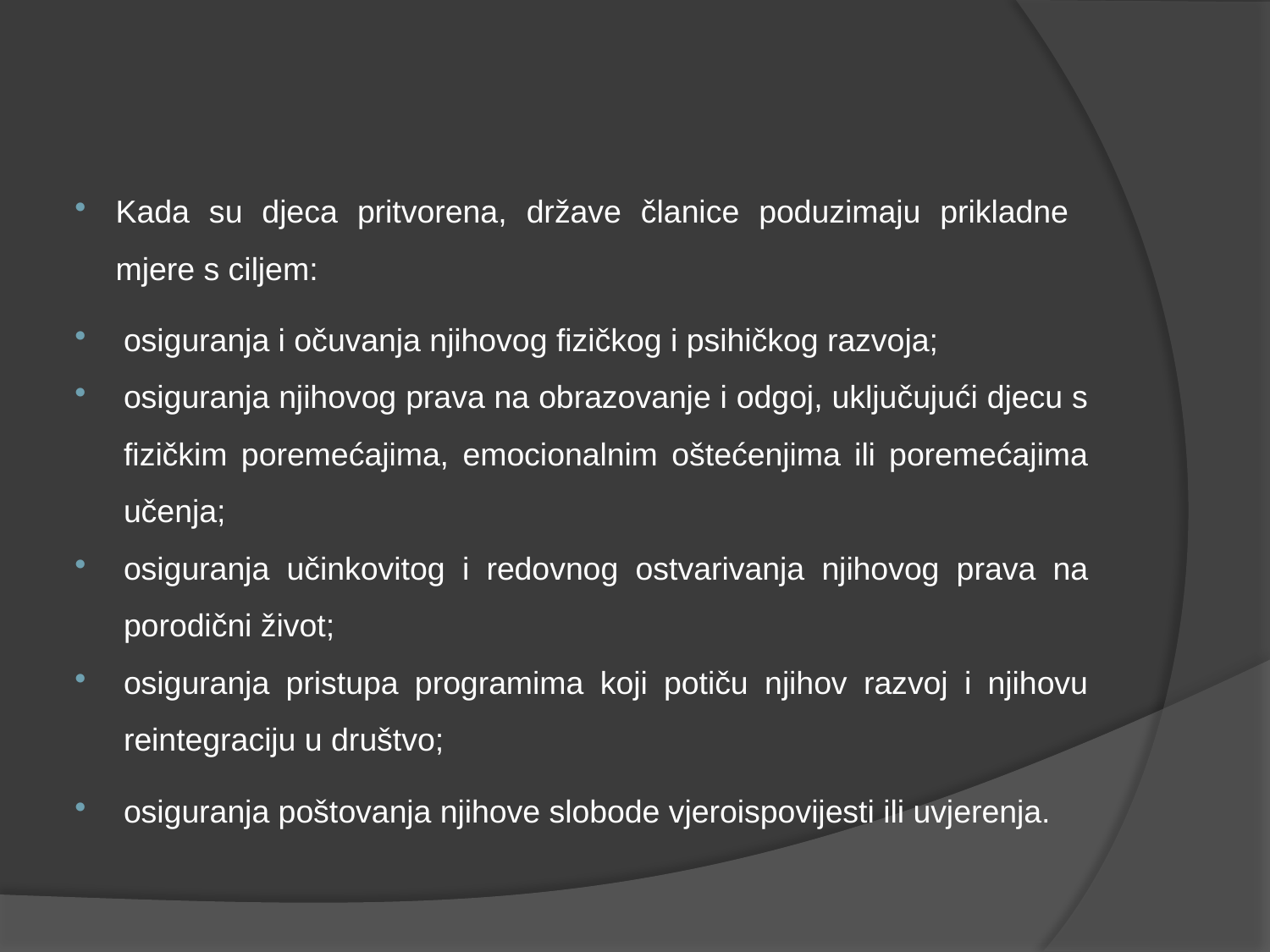

#
Kada su djeca pritvorena, države članice poduzimaju prikladne  mjere s ciljem:
osiguranja i očuvanja njihovog fizičkog i psihičkog razvoja;
osiguranja njihovog prava na obrazovanje i odgoj, uključujući djecu s fizičkim poremećajima, emocionalnim oštećenjima ili poremećajima učenja;
osiguranja učinkovitog i redovnog ostvarivanja njihovog prava na porodični život;
osiguranja pristupa programima koji potiču njihov razvoj i njihovu reintegraciju u društvo;
osiguranja poštovanja njihove slobode vjeroispovijesti ili uvjerenja.